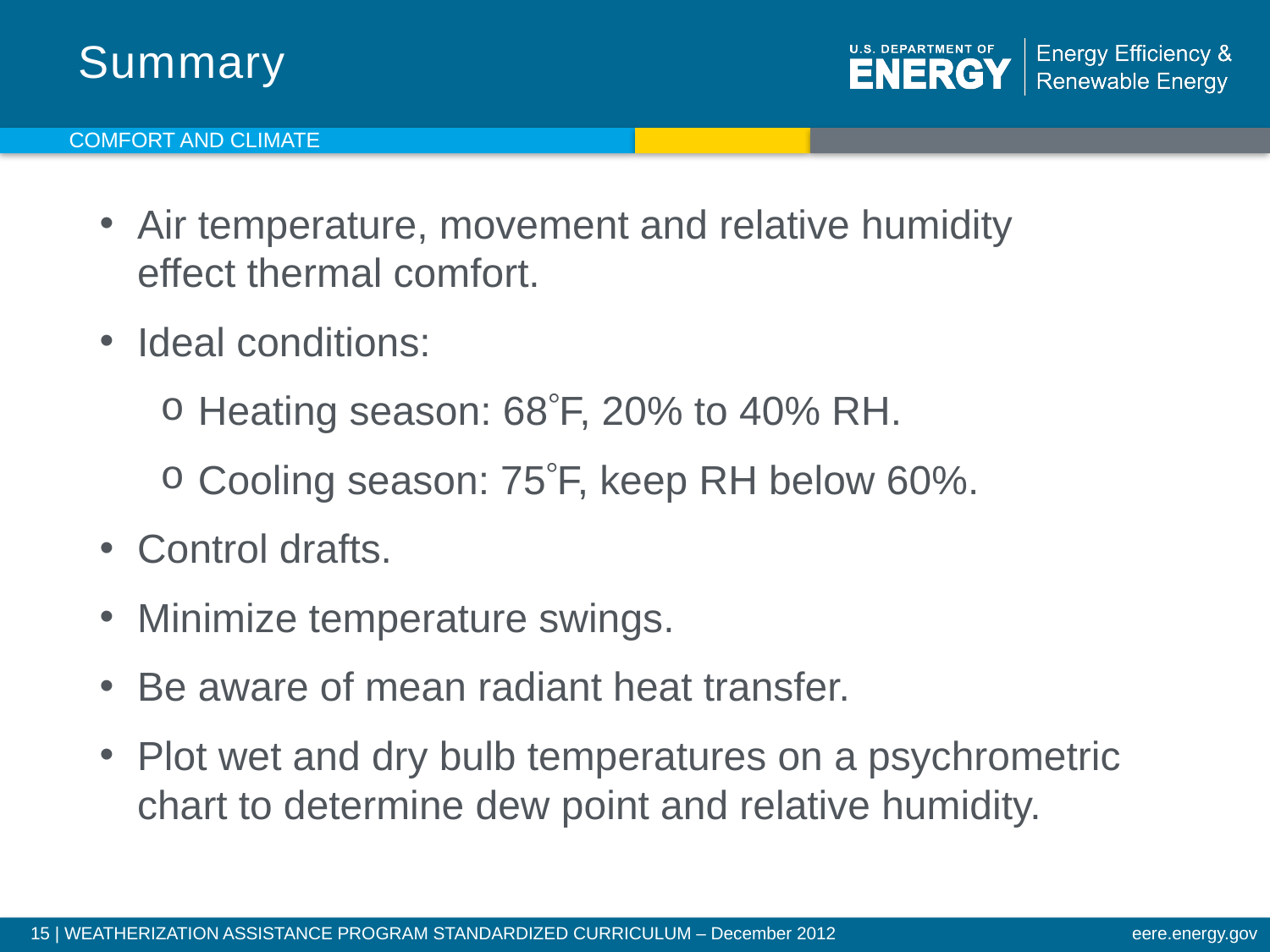

# Summary
COMFORT AND CLIMATE
Air temperature, movement and relative humidity
effect thermal comfort.
Ideal conditions:
Heating season: 68°F, 20% to 40% RH.
Cooling season: 75°F, keep RH below 60%.
Control drafts.
Minimize temperature swings.
Be aware of mean radiant heat transfer.
Plot wet and dry bulb temperatures on a psychrometric chart to determine dew point and relative humidity.